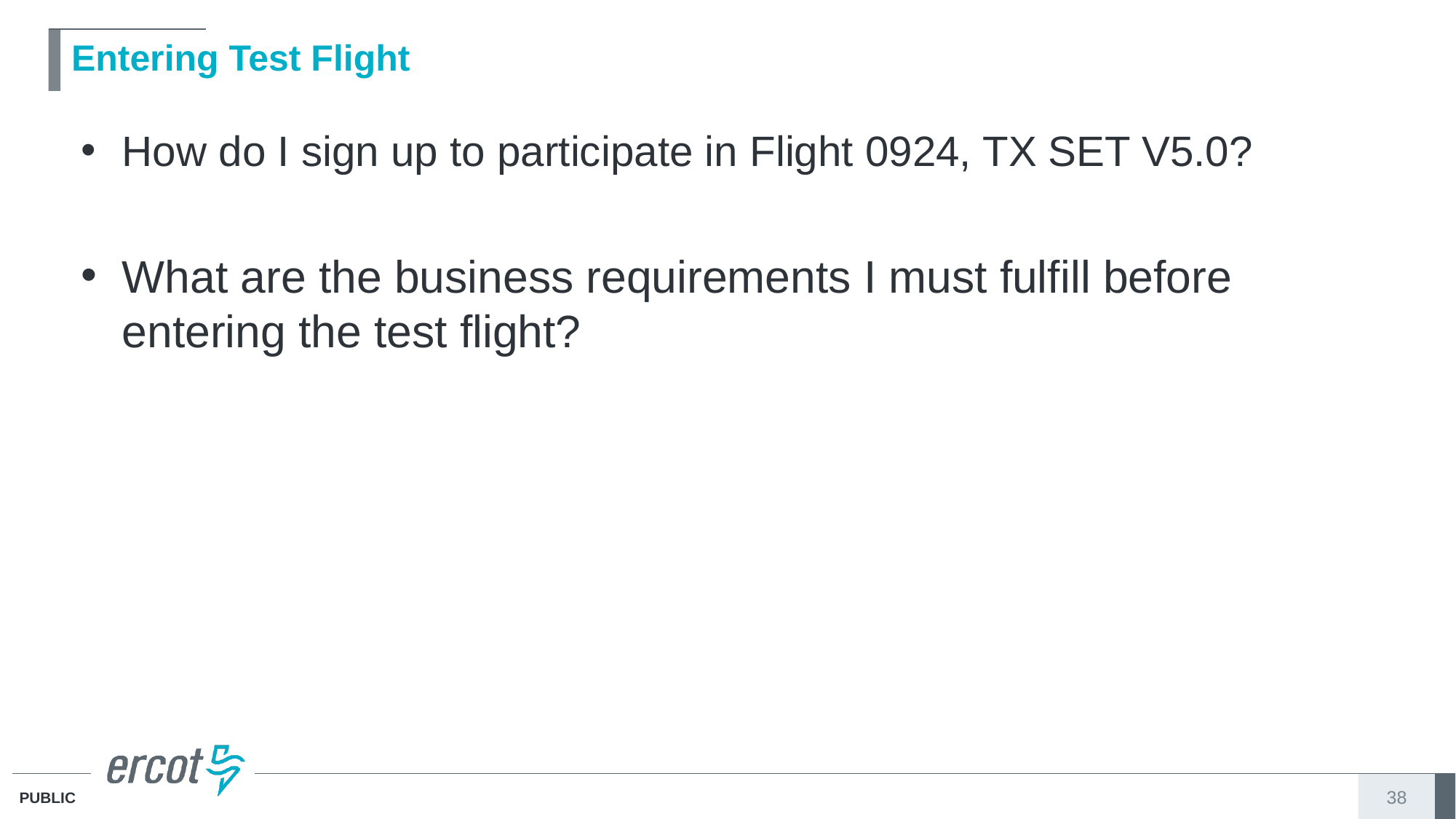

# Entering Test Flight
How do I sign up to participate in Flight 0924, TX SET V5.0?

What are the business requirements I must fulfill before entering the test flight?
38